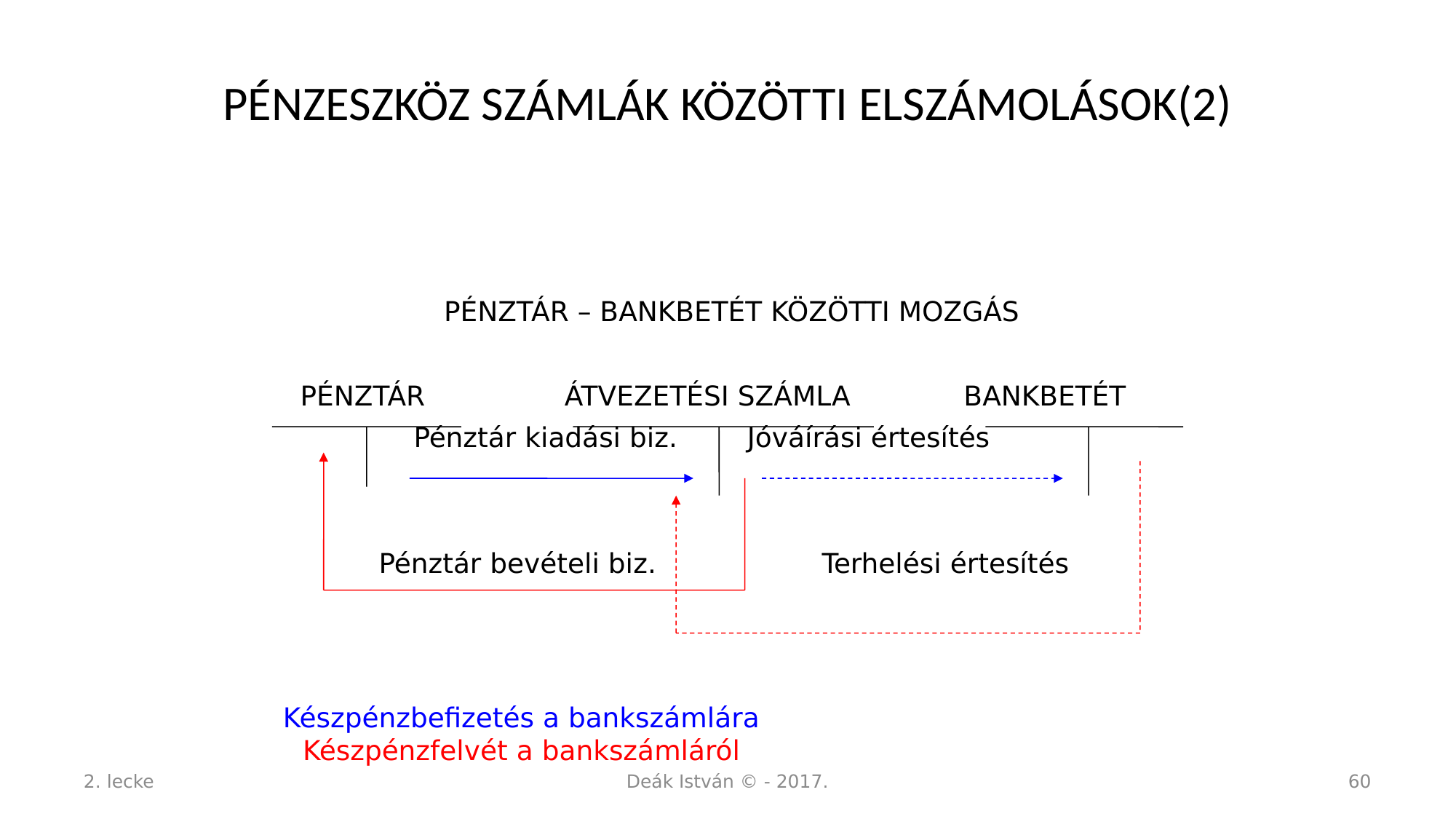

# PÉNZESZKÖZ SZÁMLÁK KÖZÖTTI ELSZÁMOLÁSOK(2)

PÉNZTÁR – BANKBETÉT KÖZÖTTI MOZGÁS

  PÉNZTÁR                ÁTVEZETÉSI SZÁMLA             BANKBETÉT
               Pénztár kiadási biz.        Jóváírási értesítés

           Pénztár bevételi biz.                   Terhelési értesítés

Készpénzbefizetés a bankszámlára
Készpénzfelvét a bankszámláról
2. lecke
Deák István © - 2017.
60